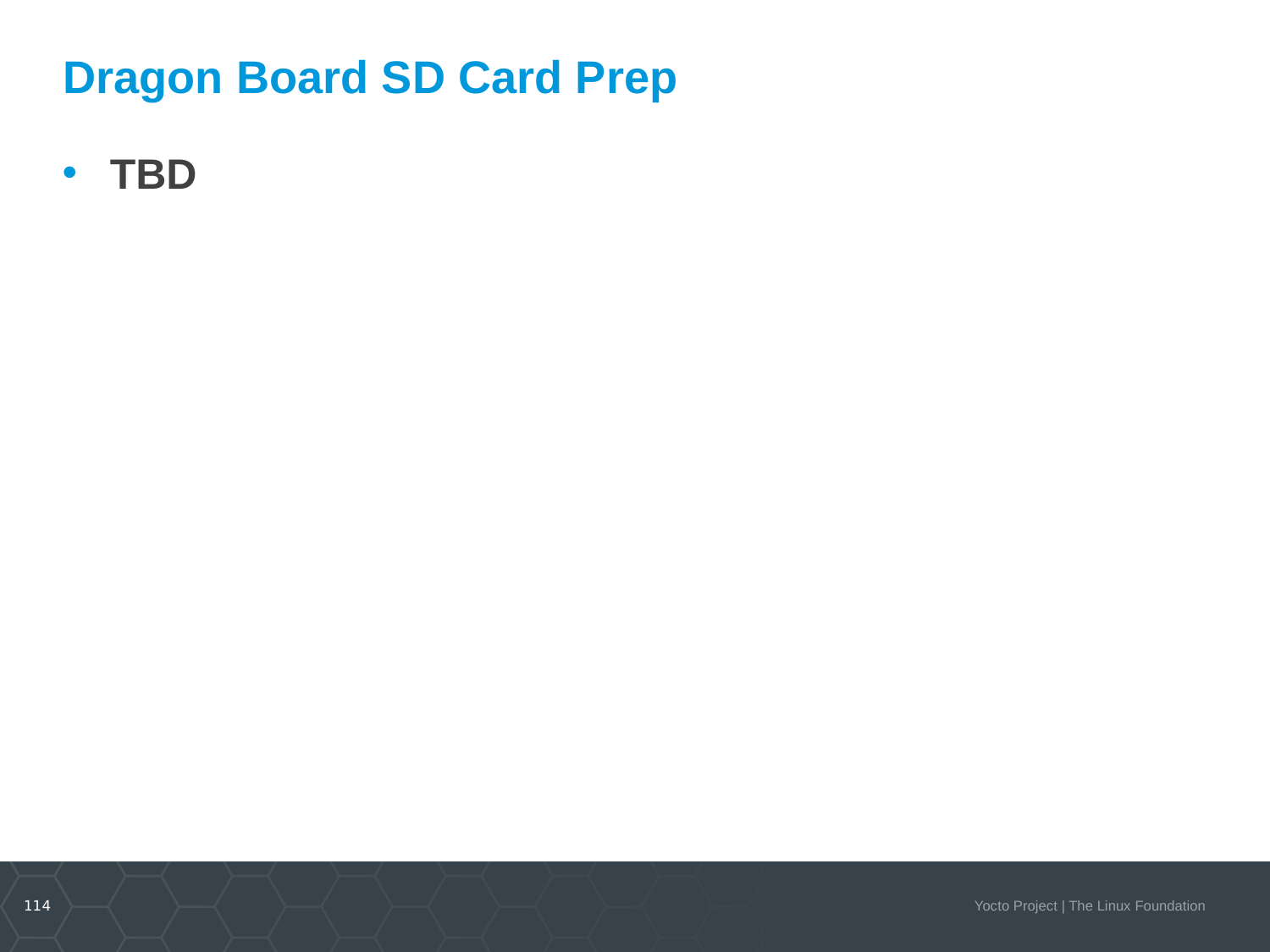

# Dragon Board SD Card Prep
TBD